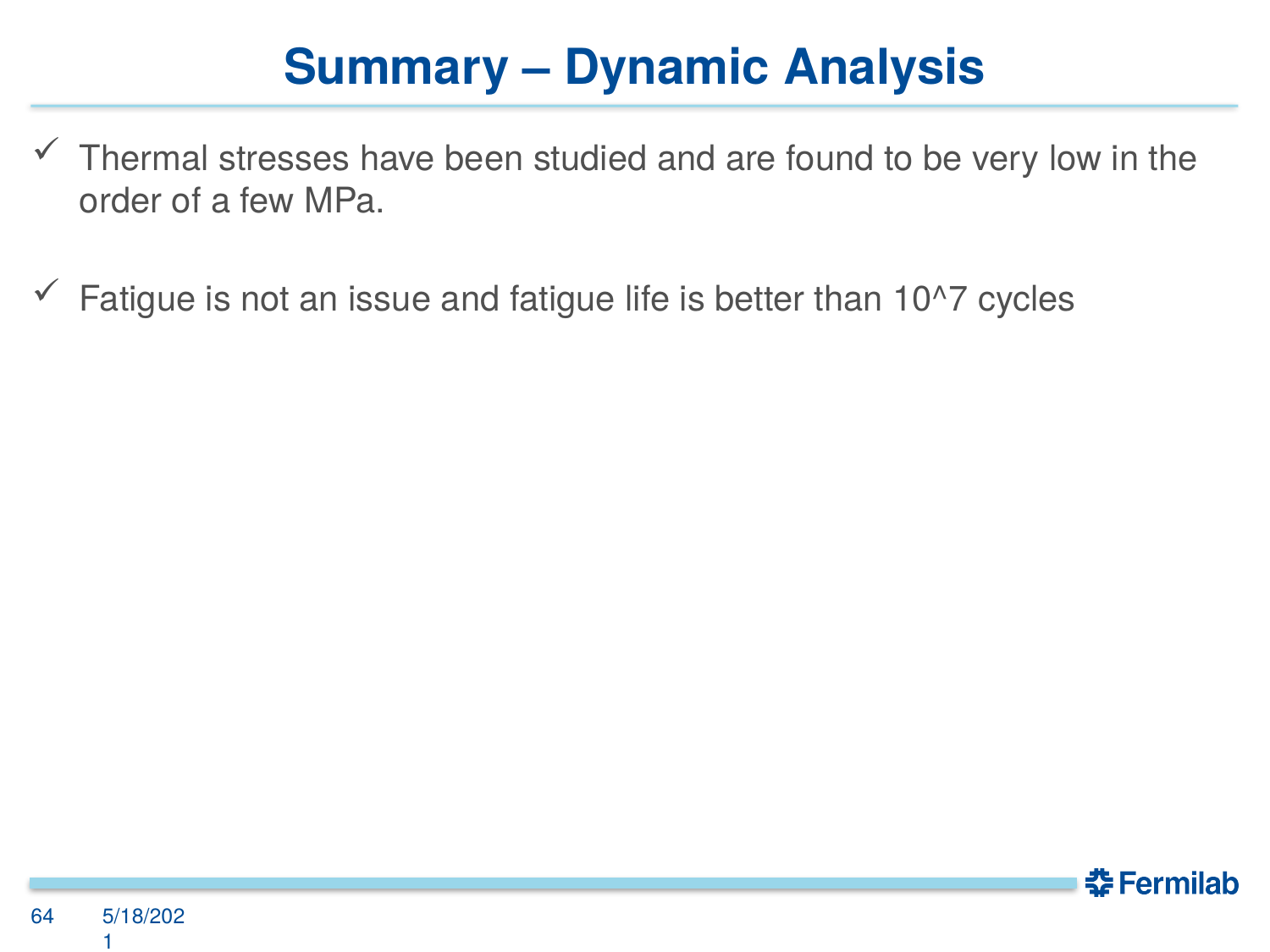

# Summary – Dynamic Analysis
Thermal stresses have been studied and are found to be very low in the order of a few MPa.

Fatigue is not an issue and fatigue life is better than 10^7 cycles

64
5/18/2021